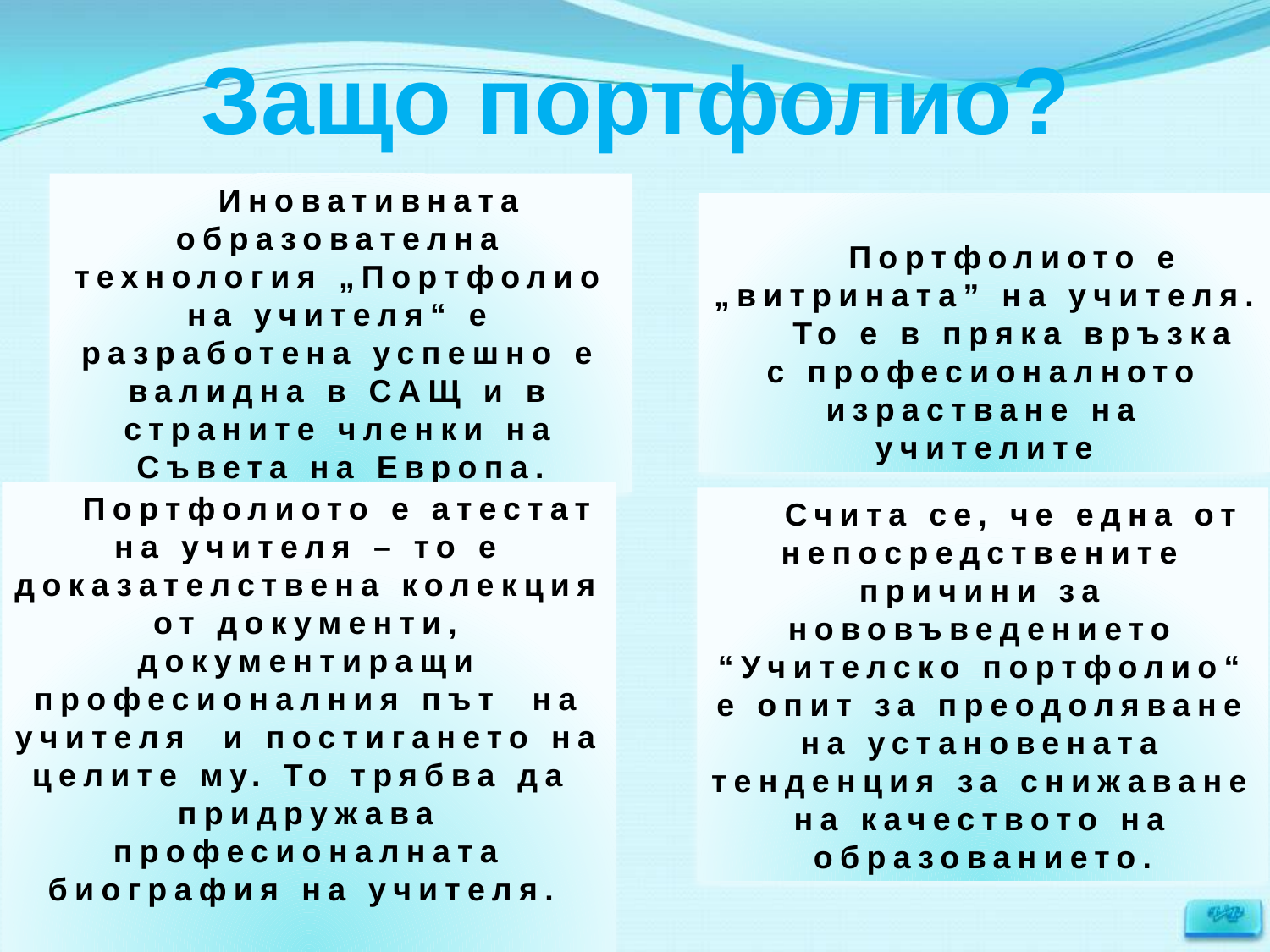

Защо портфолио?
Иновативната образователна технология „Портфолио на учителя“ е разработена успешно е валидна в САЩ и в страните членки на Съвета на Европа.

Портфолиото е „витрината” на учителя.
То е в пряка връзка с професионалното израстване на учителите
Портфолиото е атестат на учителя – то е доказателствена колекция от документи, документиращи професионалния път  на учителя  и постигането на целите му. То трябва да  придружава професионалната биография на учителя.

Счита се, че една от непосредствените причини за нововъведението “Учителско портфолио“ е опит за преодоляване на установената тенденция за снижаване на качеството на образованието.